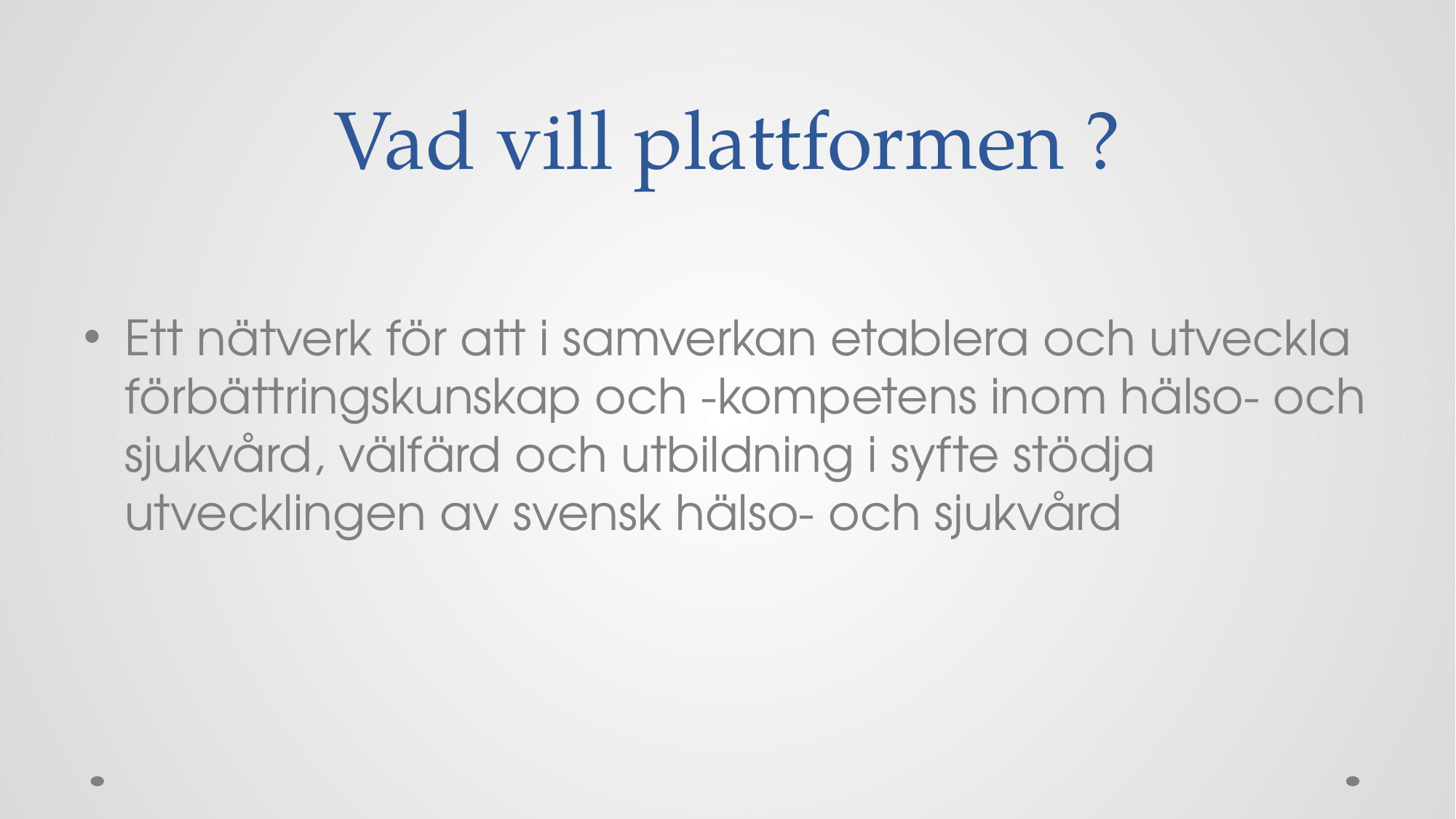

# Vad vill plattformen ?

Ett nätverk för att i samverkan etablera och utveckla förbättringskunskap och -kompetens inom hälso- och sjukvård, välfärd och utbildning i syfte stödja utvecklingen av svensk hälso- och sjukvård